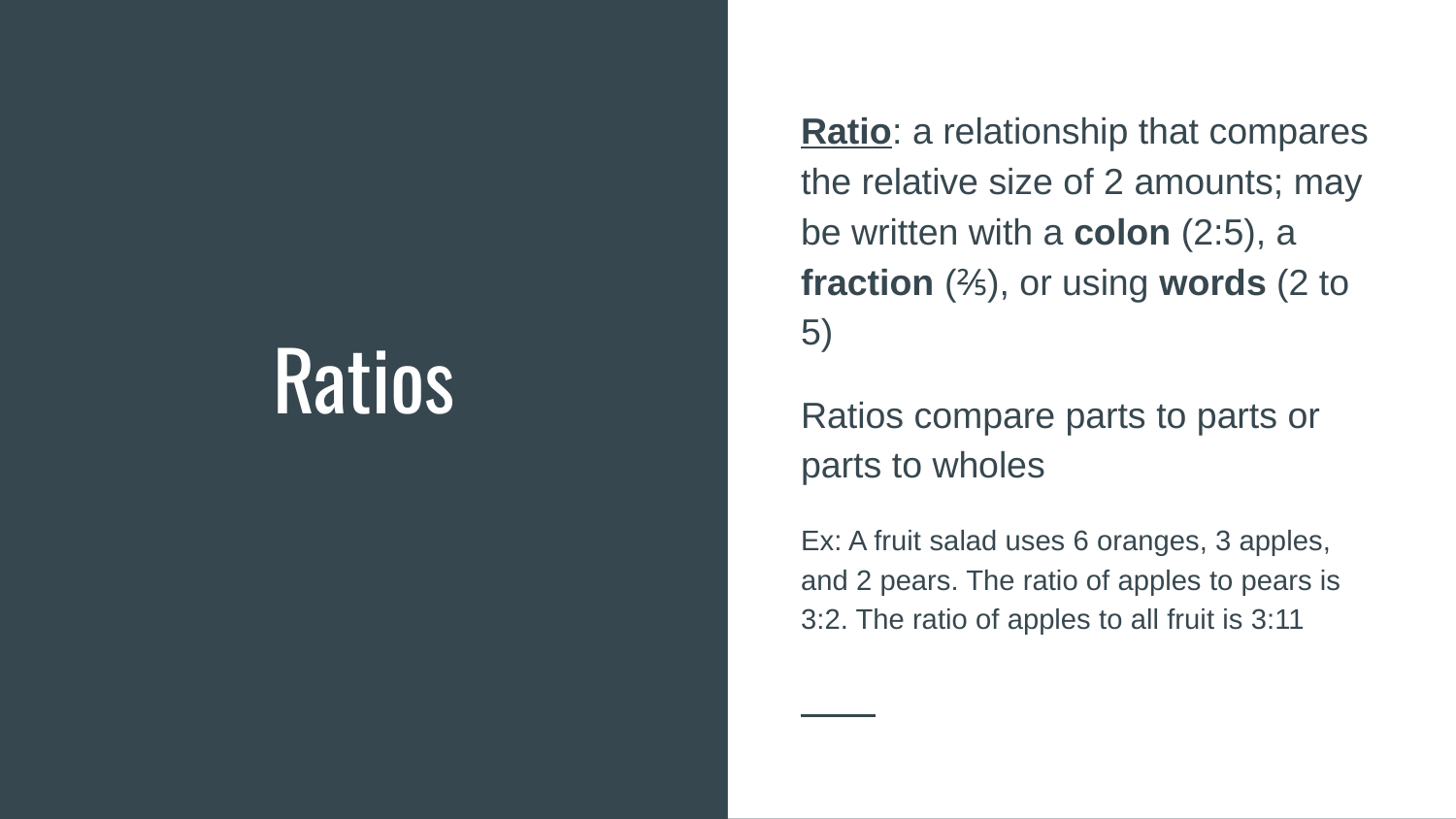

Ratio: a relationship that compares the relative size of 2 amounts; may be written with a colon (2:5), a fraction (⅖), or using words (2 to 5)
Ratios compare parts to parts or parts to wholes
Ex: A fruit salad uses 6 oranges, 3 apples, and 2 pears. The ratio of apples to pears is 3:2. The ratio of apples to all fruit is 3:11

# Ratios